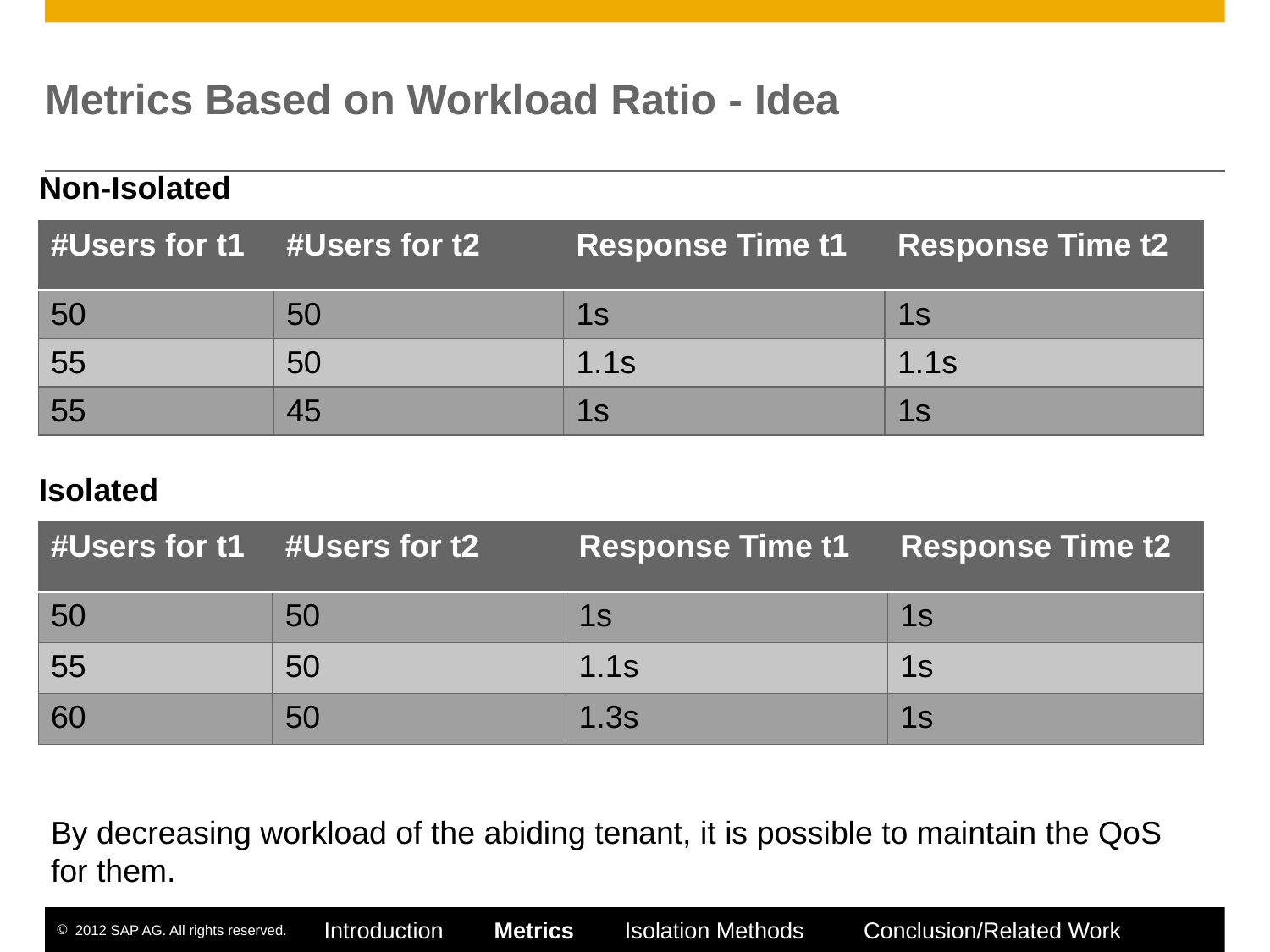

# Metrics Based on Workload Ratio - Idea
Non-Isolated
| #Users for t1 | #Users for t2 | Response Time t1 | Response Time t2 |
| --- | --- | --- | --- |
| 50 | 50 | 1s | 1s |
| 55 | 50 | 1.1s | 1.1s |
| 55 | 45 | 1s | 1s |
Isolated
| #Users for t1 | #Users for t2 | Response Time t1 | Response Time t2 |
| --- | --- | --- | --- |
| 50 | 50 | 1s | 1s |
| 55 | 50 | 1.1s | 1s |
| 60 | 50 | 1.3s | 1s |
By decreasing workload of the abiding tenant, it is possible to maintain the QoS for them.
Introduction        Metrics        Isolation Methods	     Conclusion/Related Work